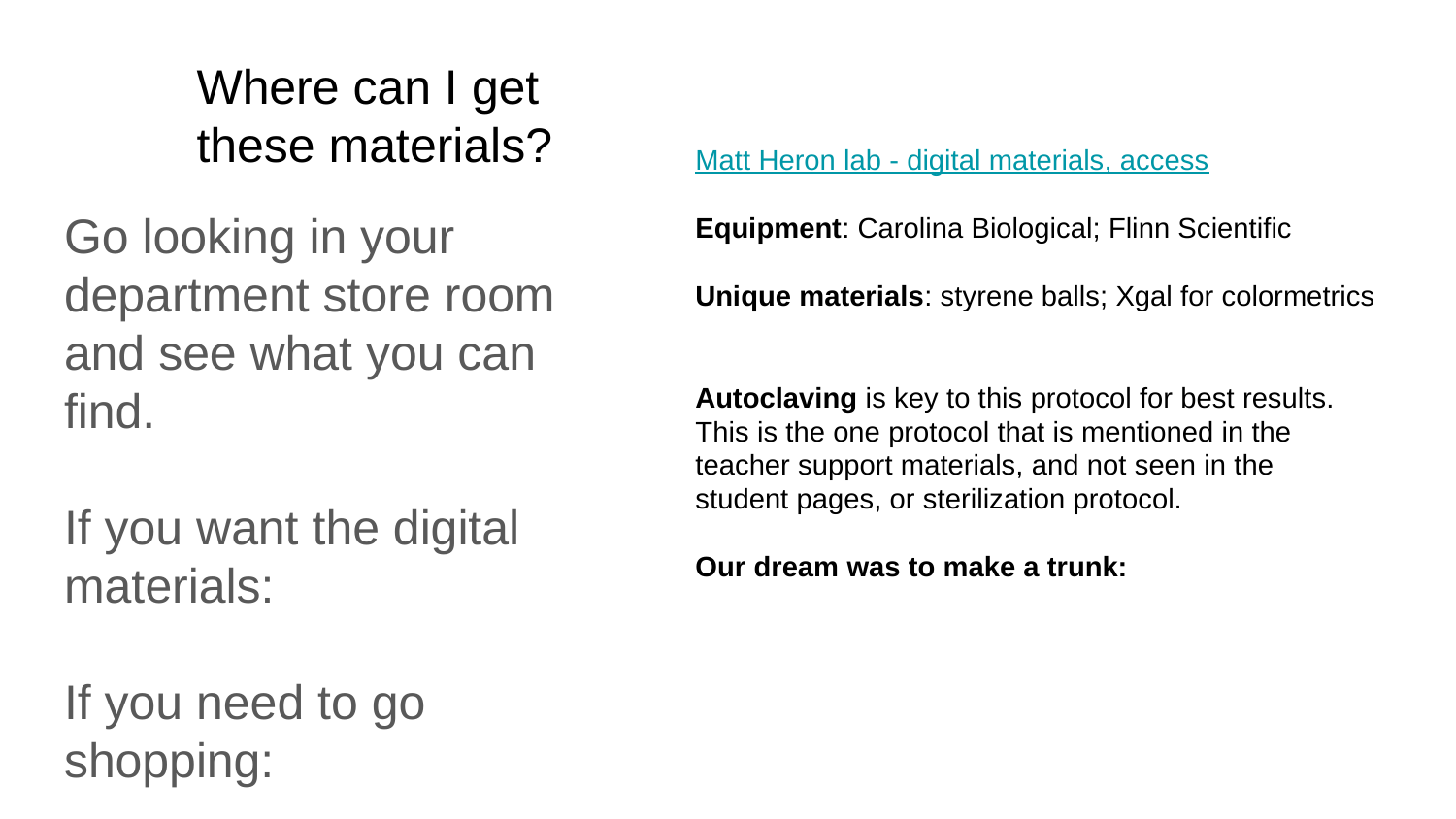

# Where can I get these materials?
Matt Heron lab - digital materials, access

Equipment: Carolina Biological; Flinn Scientific

Unique materials: styrene balls; Xgal for colormetrics

Autoclaving is key to this protocol for best results.  This is the one protocol that is mentioned in the teacher support materials, and not seen in the student pages, or sterilization protocol.

Our dream was to make a trunk:
Go looking in your department store room and see what you can find.

If you want the digital materials:

If you need to go shopping: